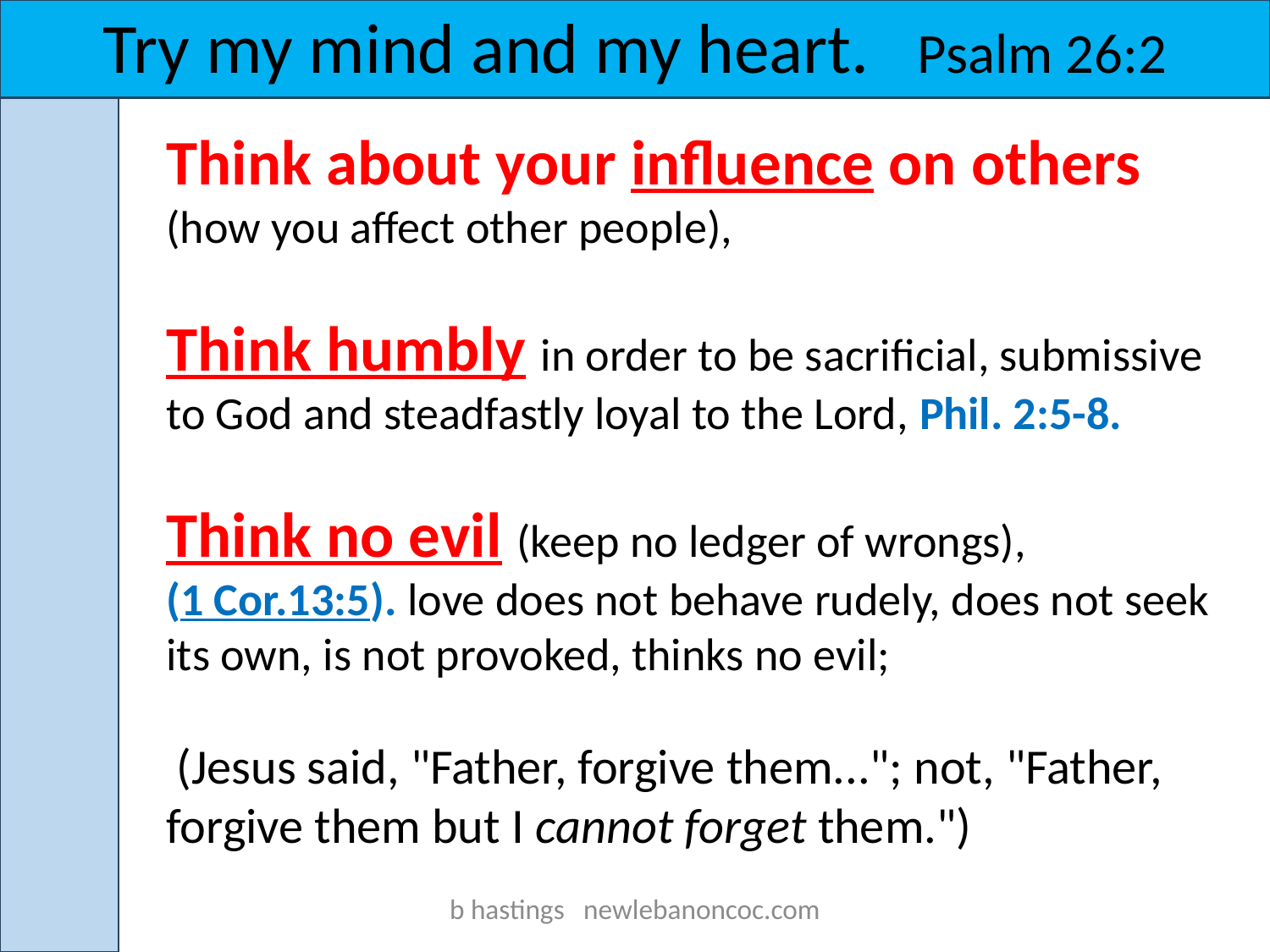

Try my mind and my heart.   Psalm 26:2
Think about your influence on others (how you affect other people),

Think humbly in order to be sacrificial, submissive to God and steadfastly loyal to the Lord, Phil. 2:5-8.

Think no evil (keep no ledger of wrongs),
(1 Cor.13:5). love does not behave rudely, does not seek its own, is not provoked, thinks no evil;

 (Jesus said, "Father, forgive them..."; not, "Father, forgive them but I cannot forget them.")
b hastings   newlebanoncoc.com